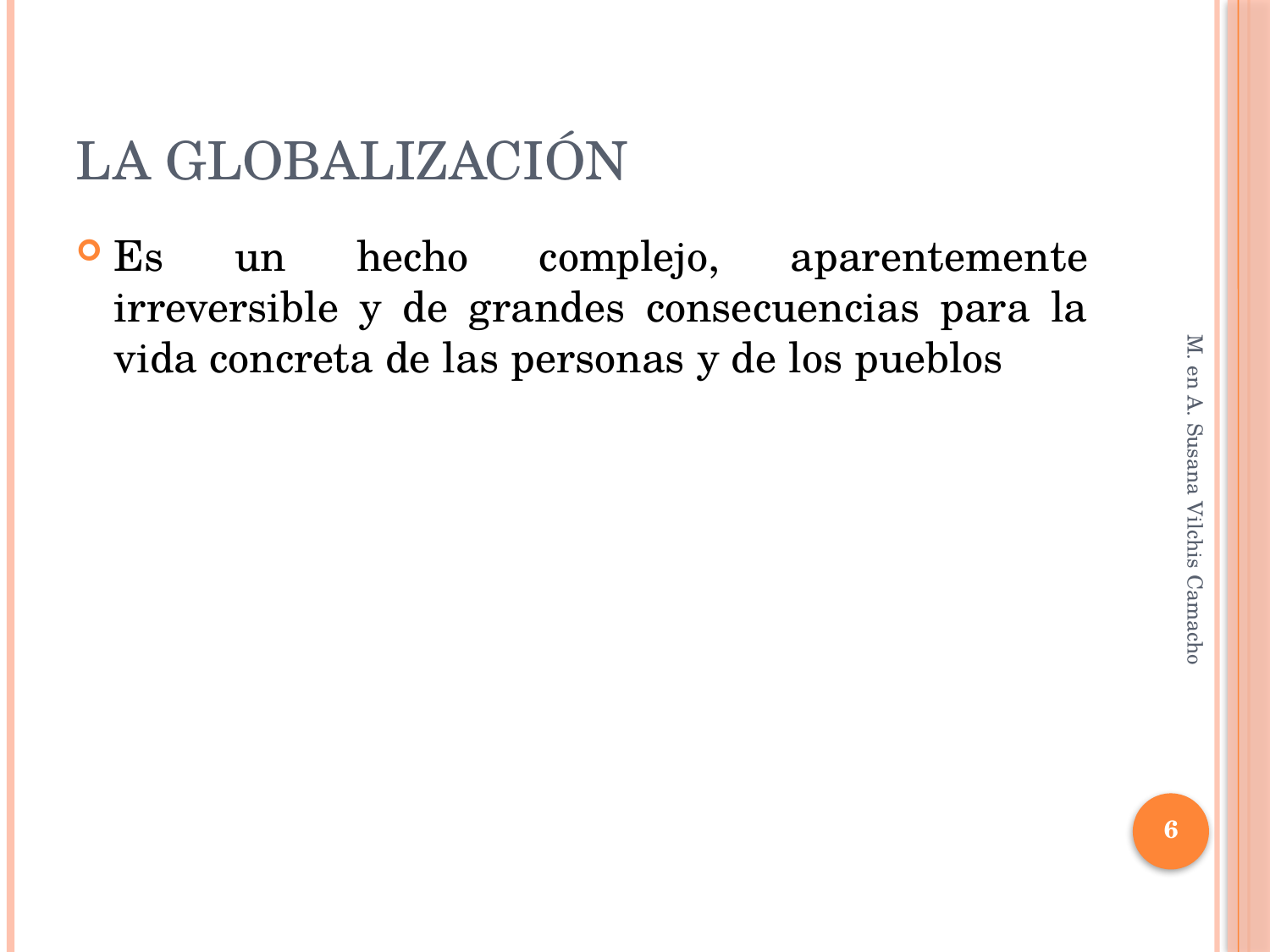

# La globalización
Es un hecho complejo, aparentemente irreversible y de grandes consecuencias para la vida concreta de las personas y de los pueblos
M. en A. Susana Vilchis Camacho
6